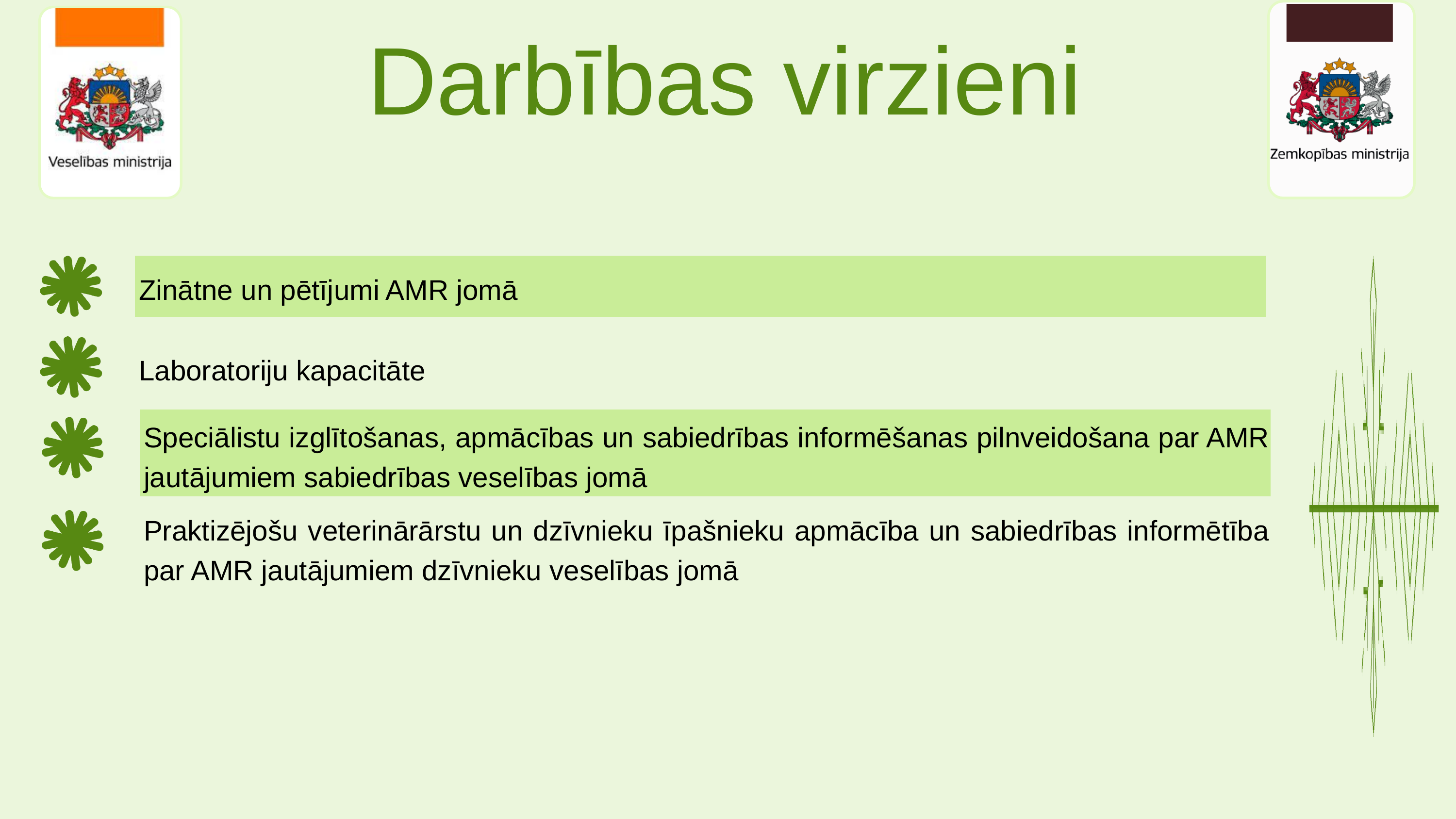

Darbības virzieni

Zinātne un pētījumi AMR jomā

Laboratoriju kapacitāte

Speciālistu izglītošanas, apmācības un sabiedrības informēšanas pilnveidošana par AMR jautājumiem sabiedrības veselības jomā

Praktizējošu veterinārārstu un dzīvnieku īpašnieku apmācība un sabiedrības informētība par AMR jautājumiem dzīvnieku veselības jomā